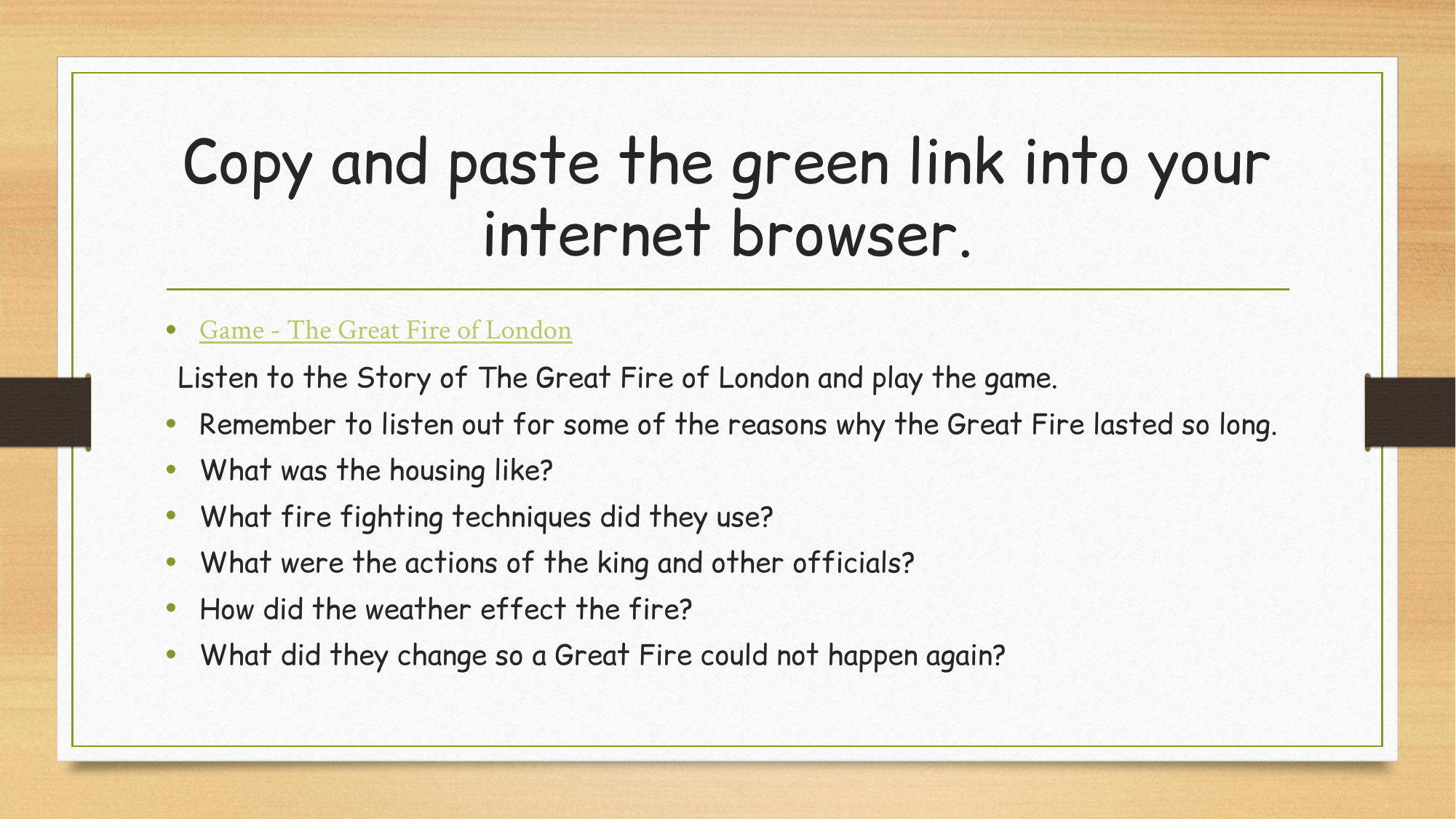

# Copy and paste the green link into your internet browser.
Game - The Great Fire of London
  Listen to the Story of The Great Fire of London and play the game.
Remember to listen out for some of the reasons why the Great Fire lasted so long.
What was the housing like?
What fire fighting techniques did they use?
What were the actions of the king and other officials?
How did the weather effect the fire?
What did they change so a Great Fire could not happen again?